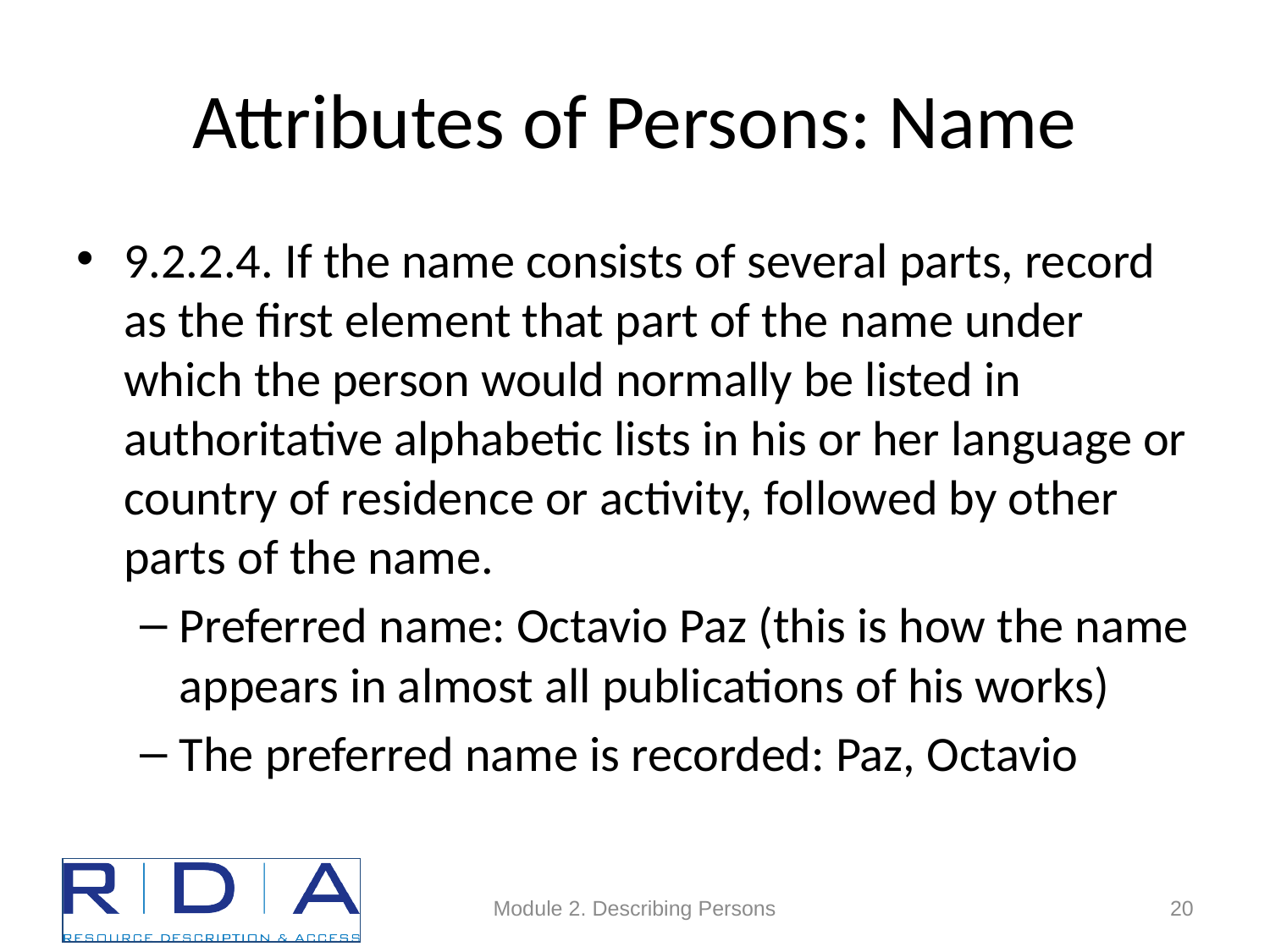

# Attributes of Persons: Name
9.2.2.4. If the name consists of several parts, record as the first element that part of the name under which the person would normally be listed in authoritative alphabetic lists in his or her language or country of residence or activity, followed by other parts of the name.
Preferred name: Octavio Paz (this is how the name appears in almost all publications of his works)
The preferred name is recorded: Paz, Octavio
Module 2. Describing Persons
20